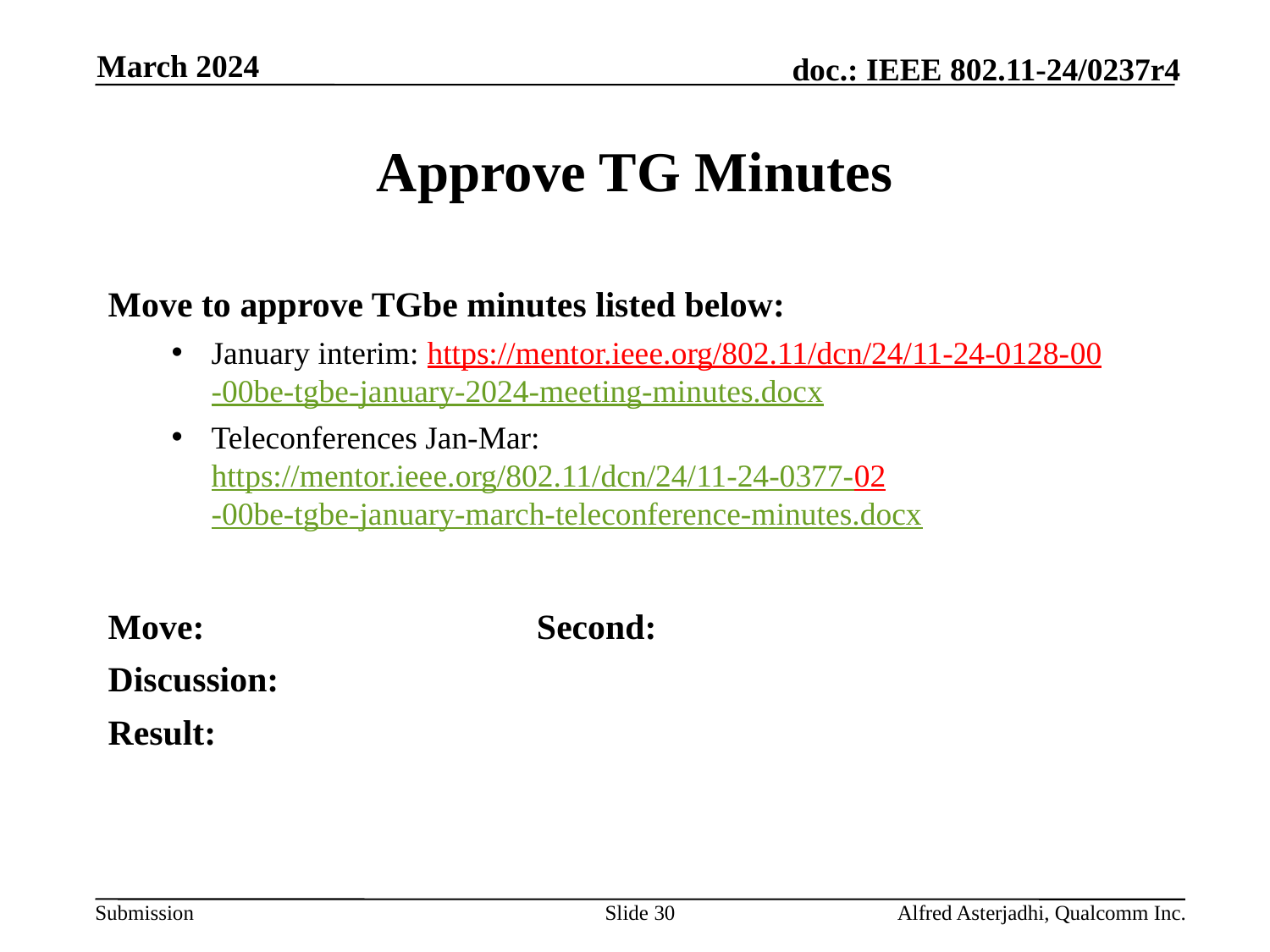

March 2024
# Approve TG Minutes
Move to approve TGbe minutes listed below:
January interim: https://mentor.ieee.org/802.11/dcn/24/11-24-0128-00-00be-tgbe-january-2024-meeting-minutes.docx
Teleconferences Jan-Mar: https://mentor.ieee.org/802.11/dcn/24/11-24-0377-02-00be-tgbe-january-march-teleconference-minutes.docx

Move:			Second:
Discussion:
Result:
Slide 30
Alfred Asterjadhi, Qualcomm Inc.